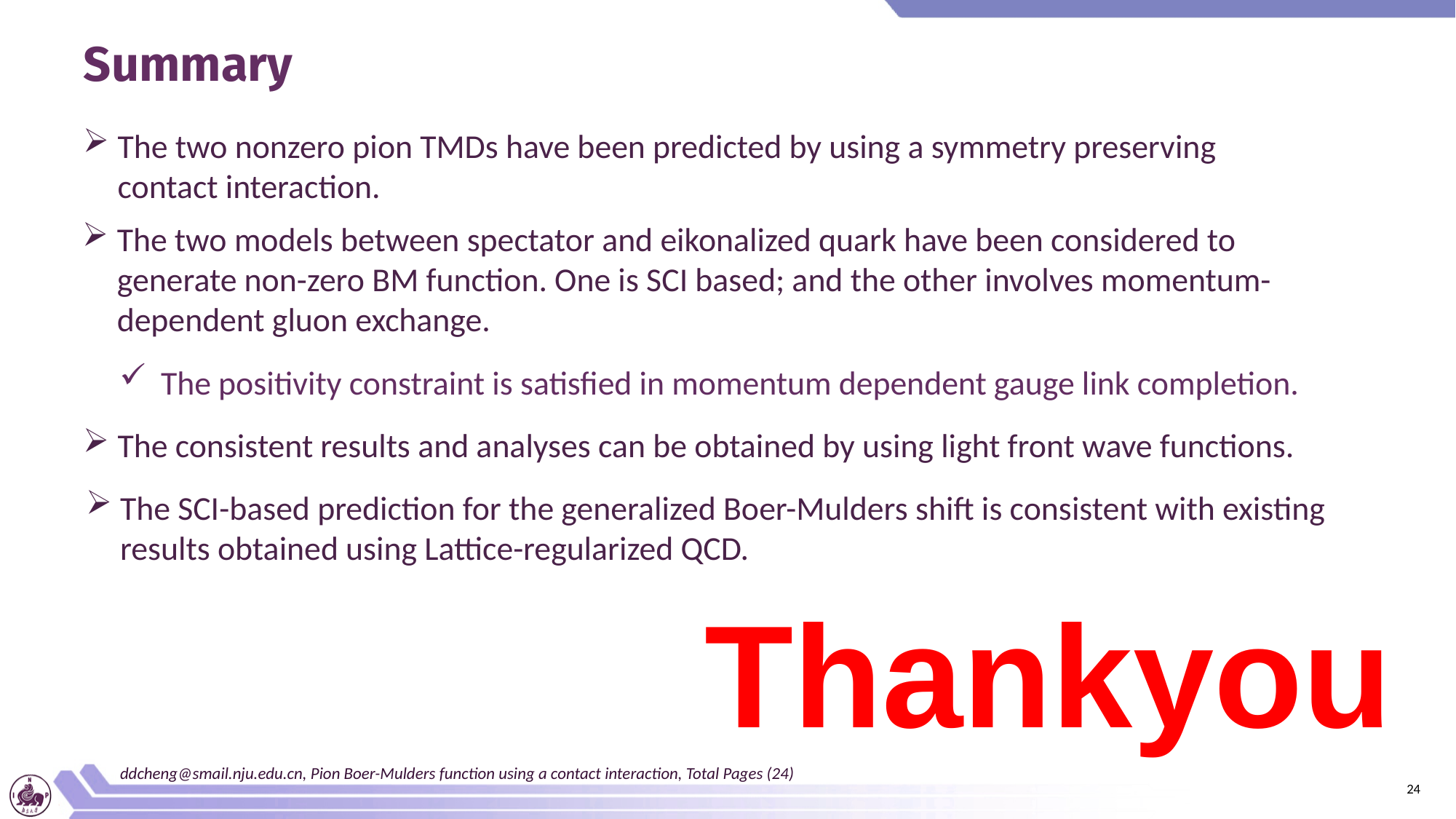

Summary
The two nonzero pion TMDs have been predicted by using a symmetry preserving contact interaction.
The two models between spectator and eikonalized quark have been considered to generate non-zero BM function. One is SCI based; and the other involves momentum-dependent gluon exchange.
The positivity constraint is satisfied in momentum dependent gauge link completion.
The consistent results and analyses can be obtained by using light front wave functions.
The SCI-based prediction for the generalized Boer-Mulders shift is consistent with existing results obtained using Lattice-regularized QCD.
Thankyou
ddcheng@smail.nju.edu.cn, Pion Boer-Mulders function using a contact interaction, Total Pages (24)
24